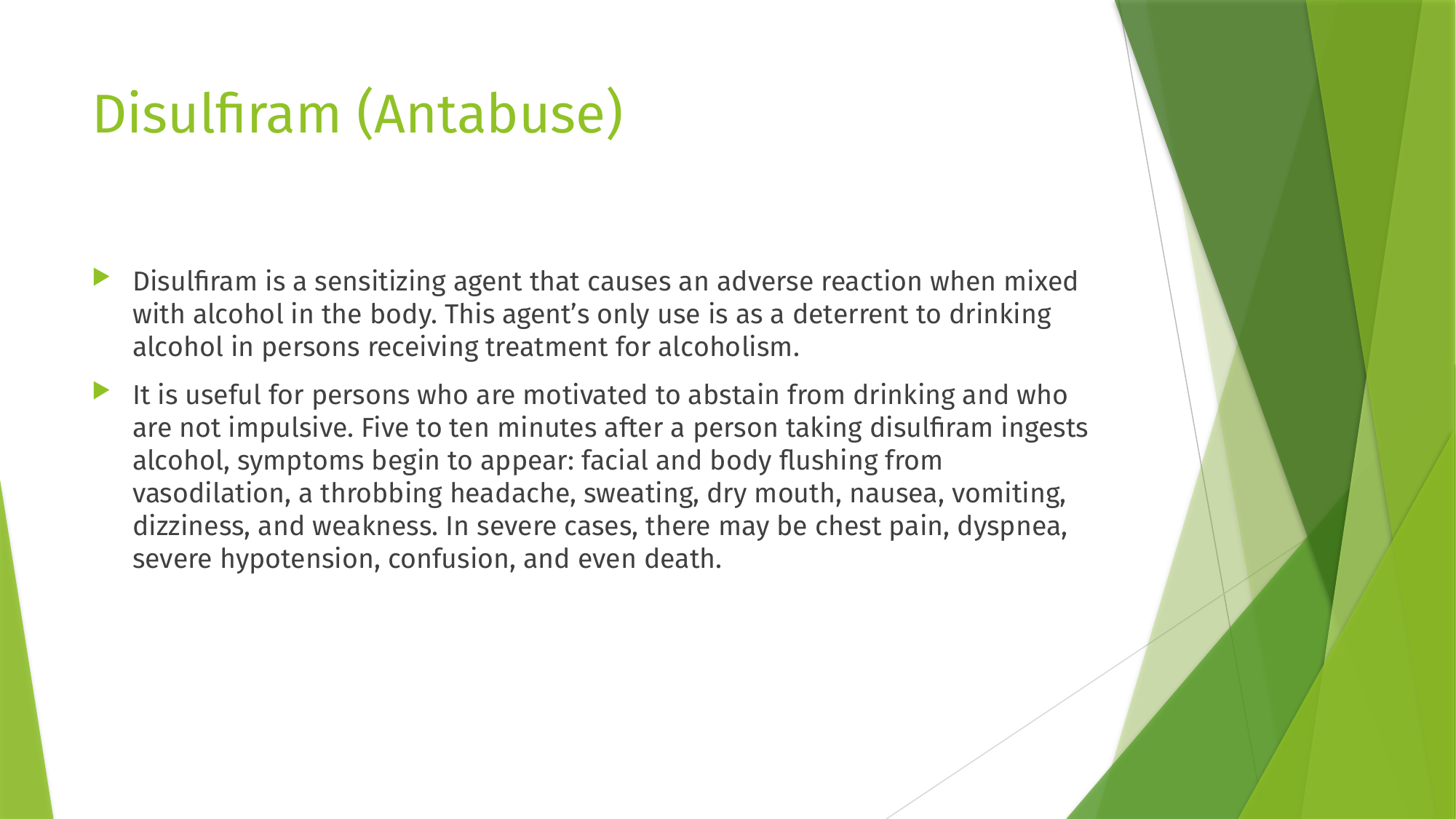

# Disulfiram (Antabuse)
Disulfiram is a sensitizing agent that causes an adverse reaction when mixed with alcohol in the body. This agent’s only use is as a deterrent to drinking alcohol in persons receiving treatment for alcoholism.
It is useful for persons who are motivated to abstain from drinking and who are not impulsive. Five to ten minutes after a person taking disulfiram ingests alcohol, symptoms begin to appear: facial and body flushing from vasodilation, a throbbing headache, sweating, dry mouth, nausea, vomiting, dizziness, and weakness. In severe cases, there may be chest pain, dyspnea, severe hypotension, confusion, and even death.